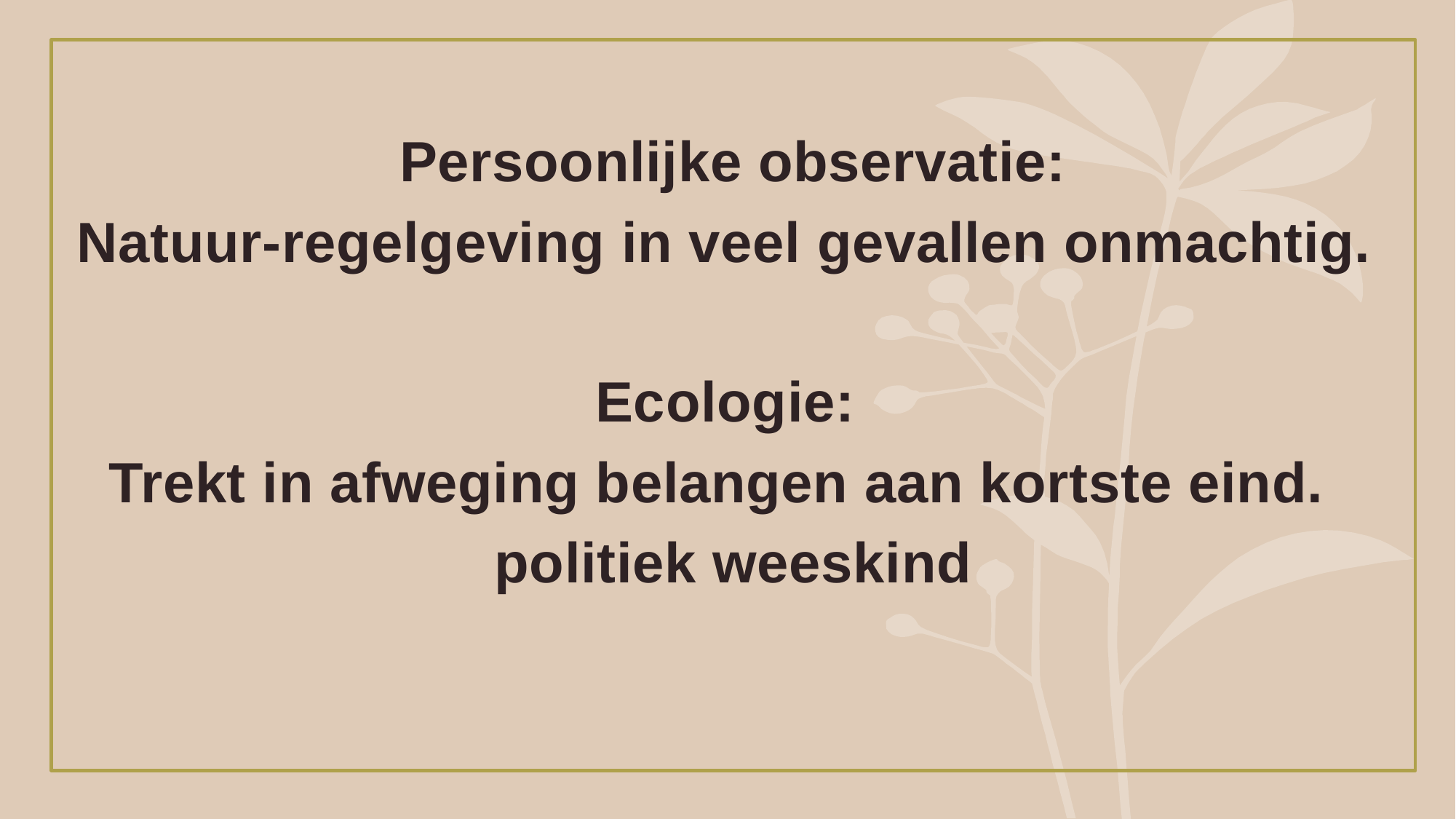

Persoonlijke observatie:
Natuur-regelgeving in veel gevallen onmachtig.

Ecologie:
Trekt in afweging belangen aan kortste eind.
politiek weeskind